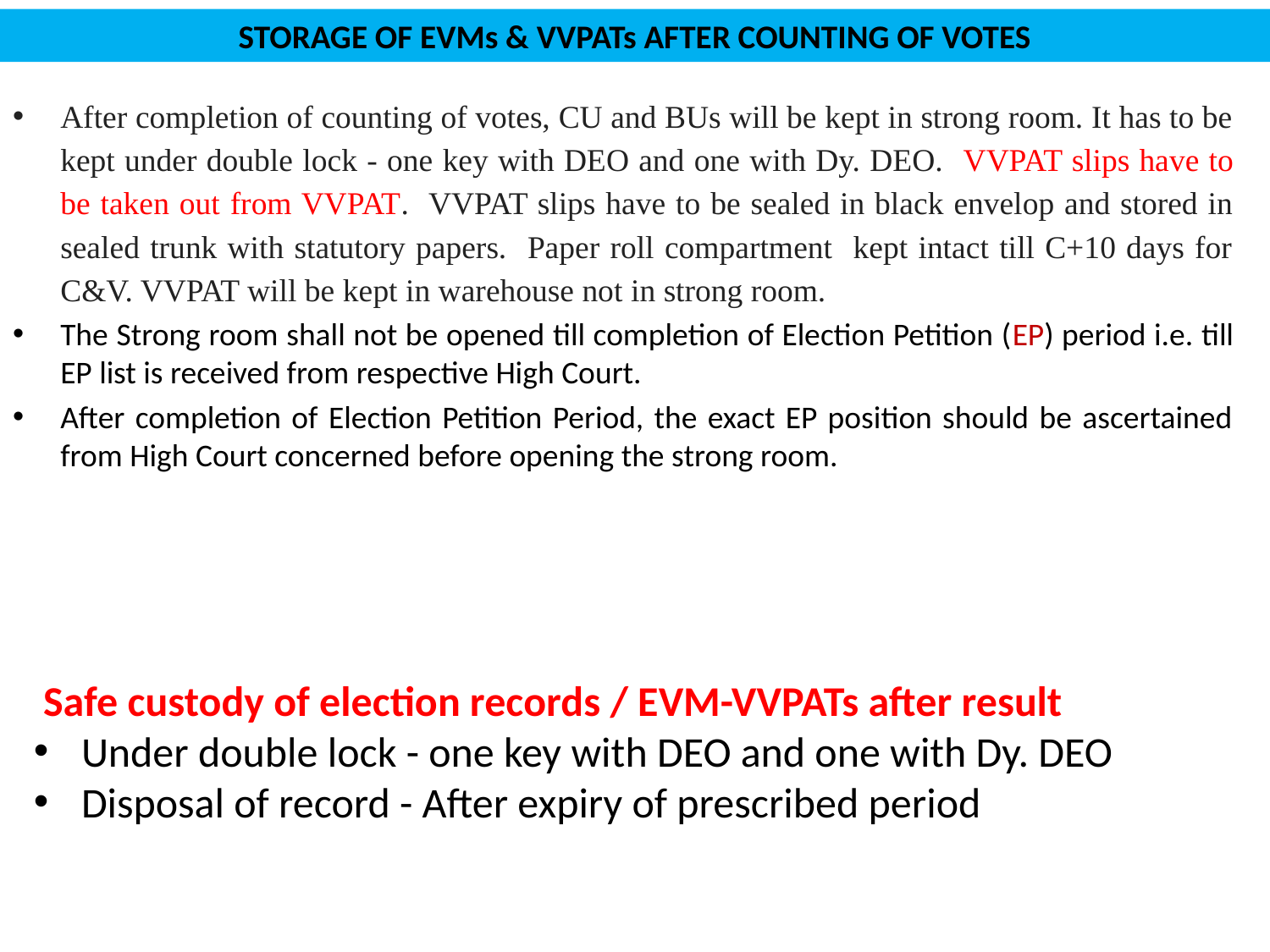

# STORAGE OF EVMs & VVPATs AFTER COUNTING OF VOTES
After completion of counting of votes, CU and BUs will be kept in strong room. It has to be kept under double lock - one key with DEO and one with Dy. DEO.  VVPAT slips have to be taken out from VVPAT.  VVPAT slips have to be sealed in black envelop and stored in sealed trunk with statutory papers.  Paper roll compartment  kept intact till C+10 days for C&V. VVPAT will be kept in warehouse not in strong room.
The Strong room shall not be opened till completion of Election Petition (EP) period i.e. till EP list is received from respective High Court.
After completion of Election Petition Period, the exact EP position should be ascertained from High Court concerned before opening the strong room.
 Safe custody of election records / EVM-VVPATs after result
Under double lock - one key with DEO and one with Dy. DEO
Disposal of record - After expiry of prescribed period